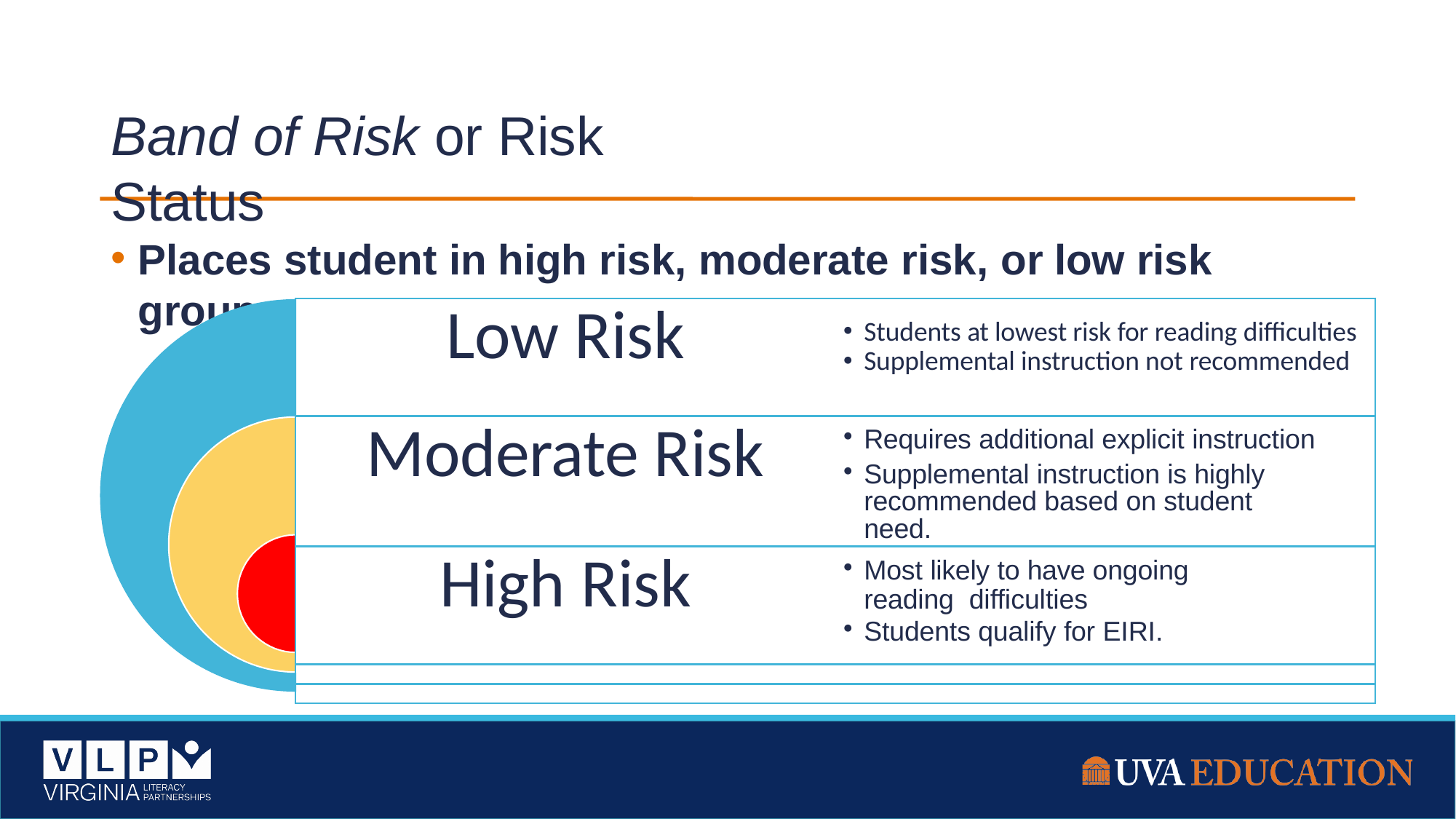

# Band of Risk or Risk Status

Places student in high risk, moderate risk, or low risk groups
| Low Risk | Students at lowest risk for reading difficulties Supplemental instruction not recommended |
| --- | --- |
| Moderate Risk | Requires additional explicit instruction Supplemental instruction is highly recommended based on student need. |
| High Risk | Most likely to have ongoing reading difficulties Students qualify for EIRI. |
|  |  |
|  |  |